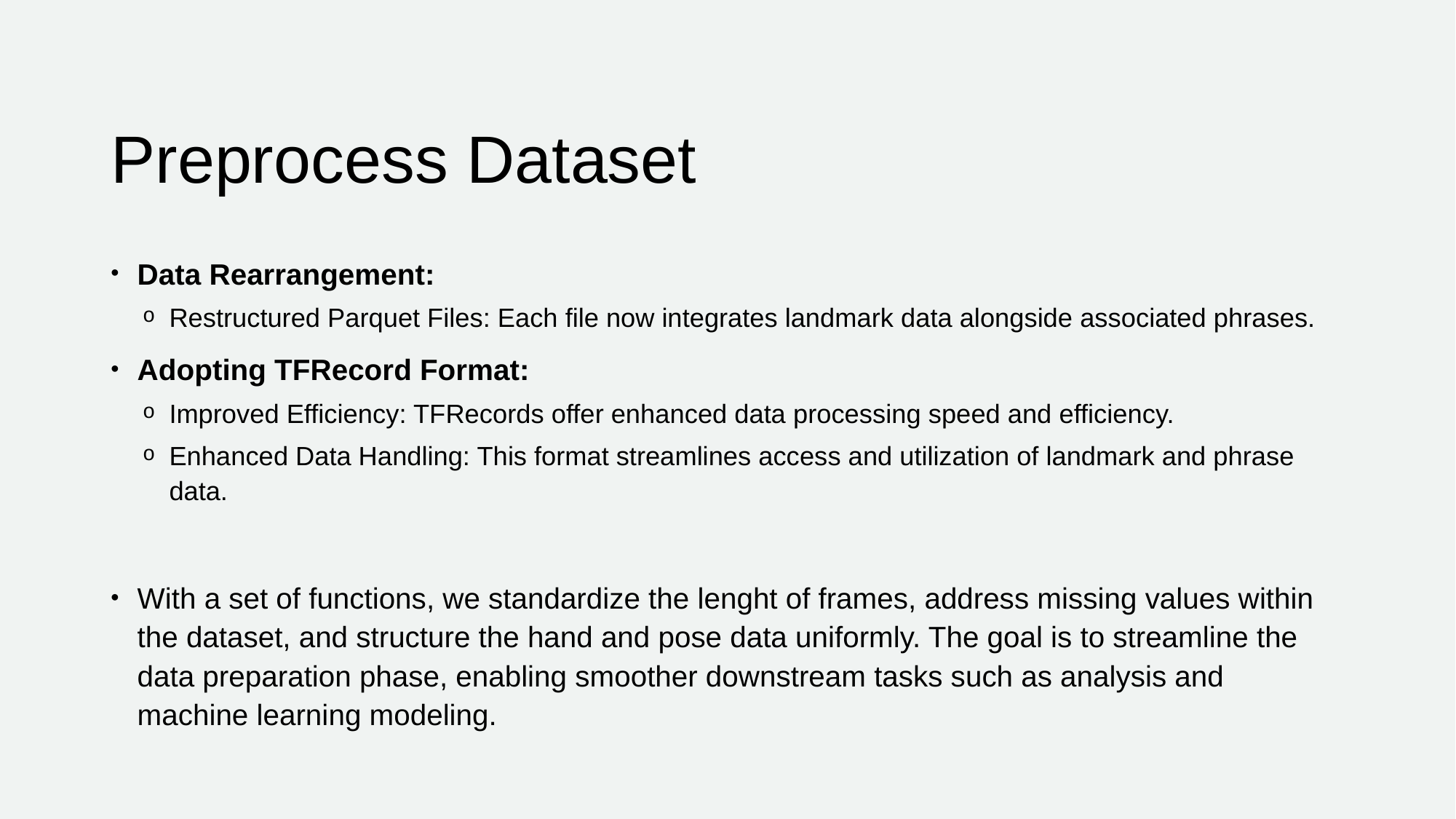

# Preprocess Dataset
Data Rearrangement:
Restructured Parquet Files: Each file now integrates landmark data alongside associated phrases.
Adopting TFRecord Format:
Improved Efficiency: TFRecords offer enhanced data processing speed and efficiency.
Enhanced Data Handling: This format streamlines access and utilization of landmark and phrase data.

With a set of functions, we standardize the lenght of frames, address missing values within the dataset, and structure the hand and pose data uniformly. The goal is to streamline the data preparation phase, enabling smoother downstream tasks such as analysis and machine learning modeling.